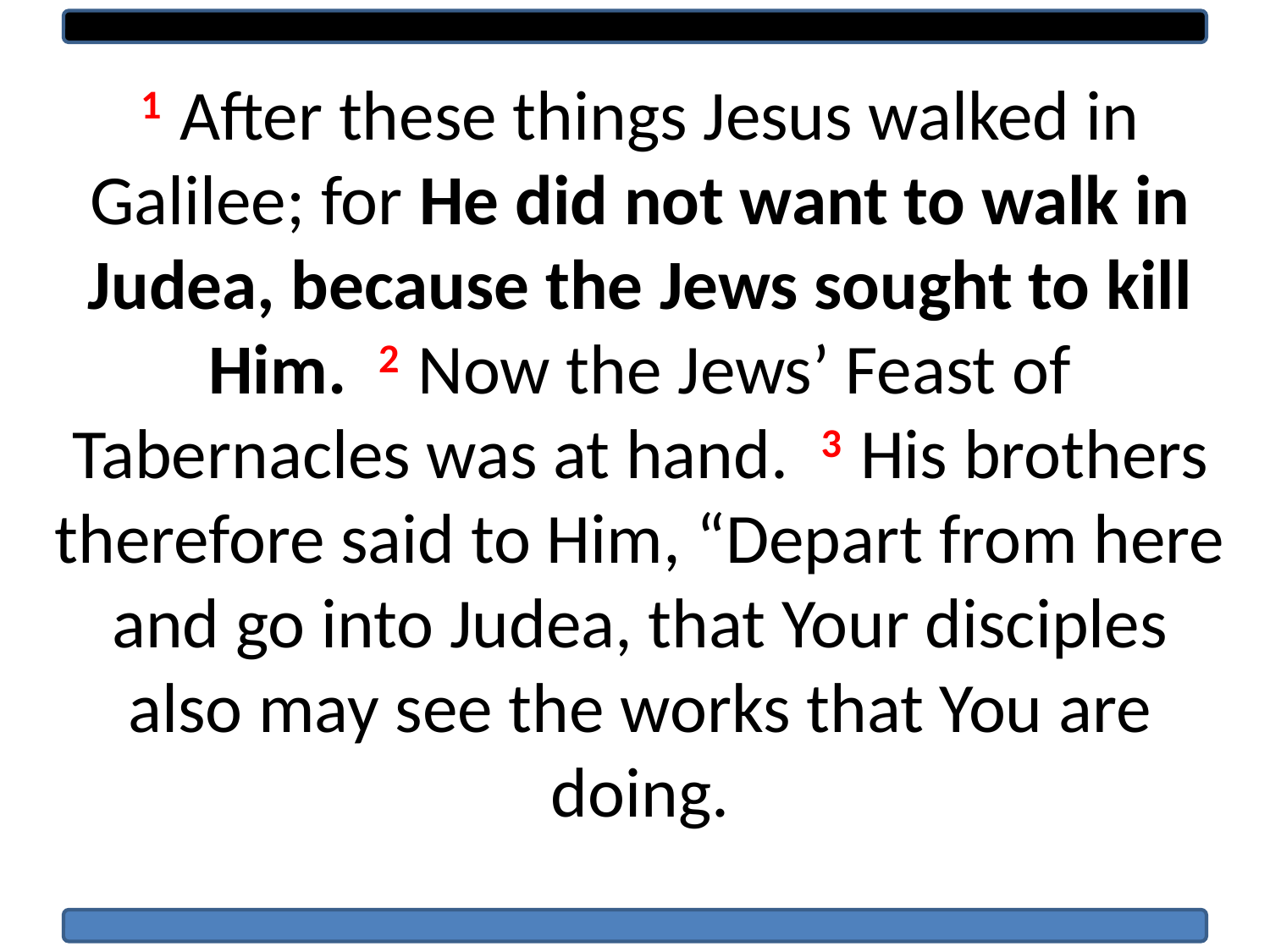

1  After these things Jesus walked in Galilee; for He did not want to walk in Judea, because the Jews sought to kill Him.  2  Now the Jews’ Feast of Tabernacles was at hand.  3  His brothers therefore said to Him, “Depart from here and go into Judea, that Your disciples also may see the works that You are doing.